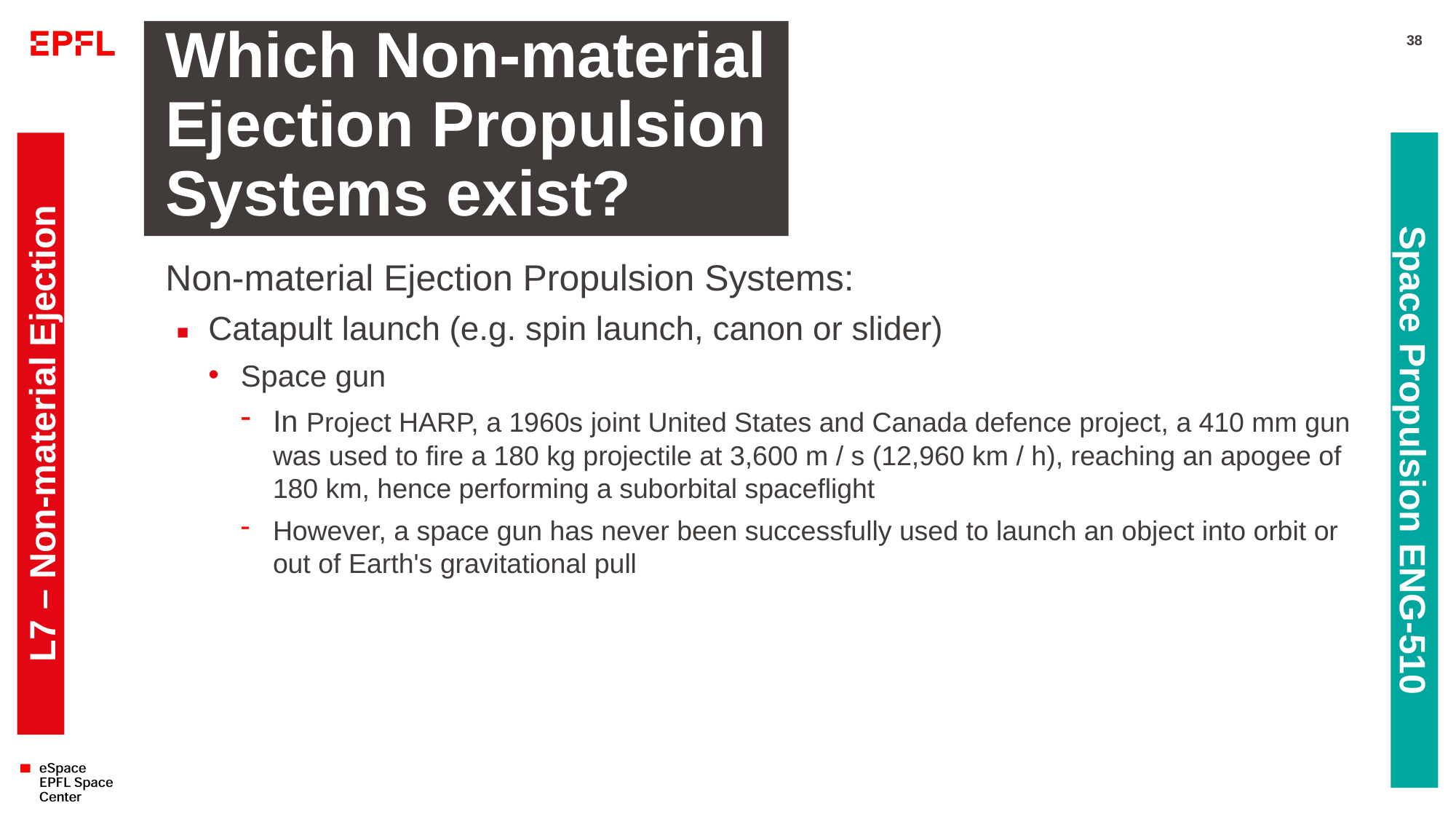

# Which Non-material Ejection Propulsion Systems exist?
38
Non-material Ejection Propulsion Systems:
Catapult launch (e.g. spin launch, canon or slider)
Space gun
In Project HARP, a 1960s joint United States and Canada defence project, a 410 mm gun was used to fire a 180 kg projectile at 3,600 m / s (12,960 km / h), reaching an apogee of 180 km, hence performing a suborbital spaceflight
However, a space gun has never been successfully used to launch an object into orbit or out of Earth's gravitational pull

L7 – Non-material Ejection
Space Propulsion ENG-510